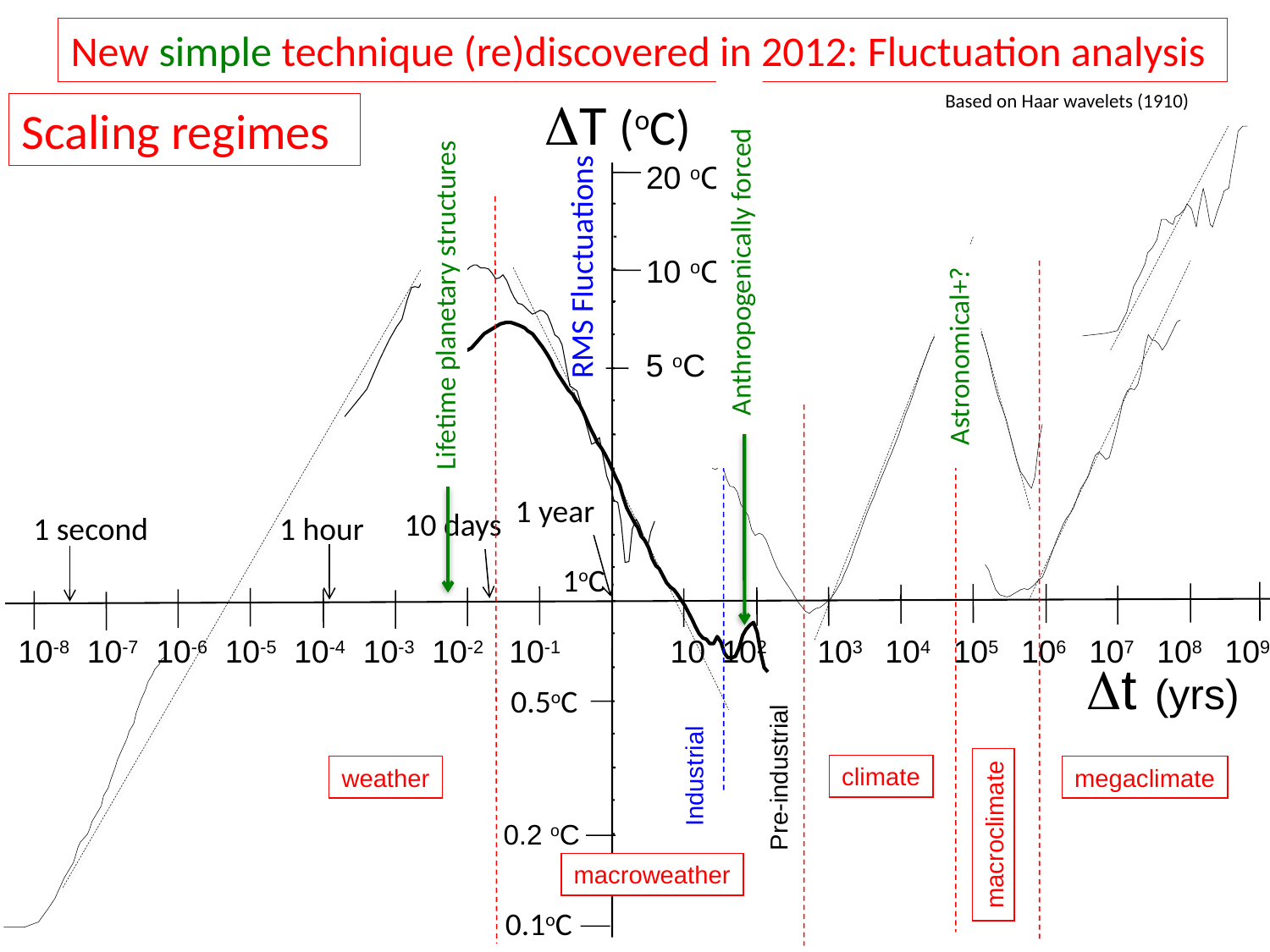

New simple technique (re)discovered in 2012: Fluctuation analysis
Anthropogenically forced

Industrial
Pre-industrial
 ΔT (oC)
Based on Haar wavelets (1910)
Scaling regimes

climate
megaclimate
weather
macroclimate
macroweather
Lifetime planetary structures

20 oC

RMS Fluctuations
10 oC

Astronomical+?

5 oC

1 year
10 days

1 hour
1 second

1oC

10-8
10-7
10-6
10-5
10-4
10-3
10-2
10-1
103
104
105
106
107
108
109
10
102

Δt (yrs)

0.5oC

0.2 oC

0.1oC